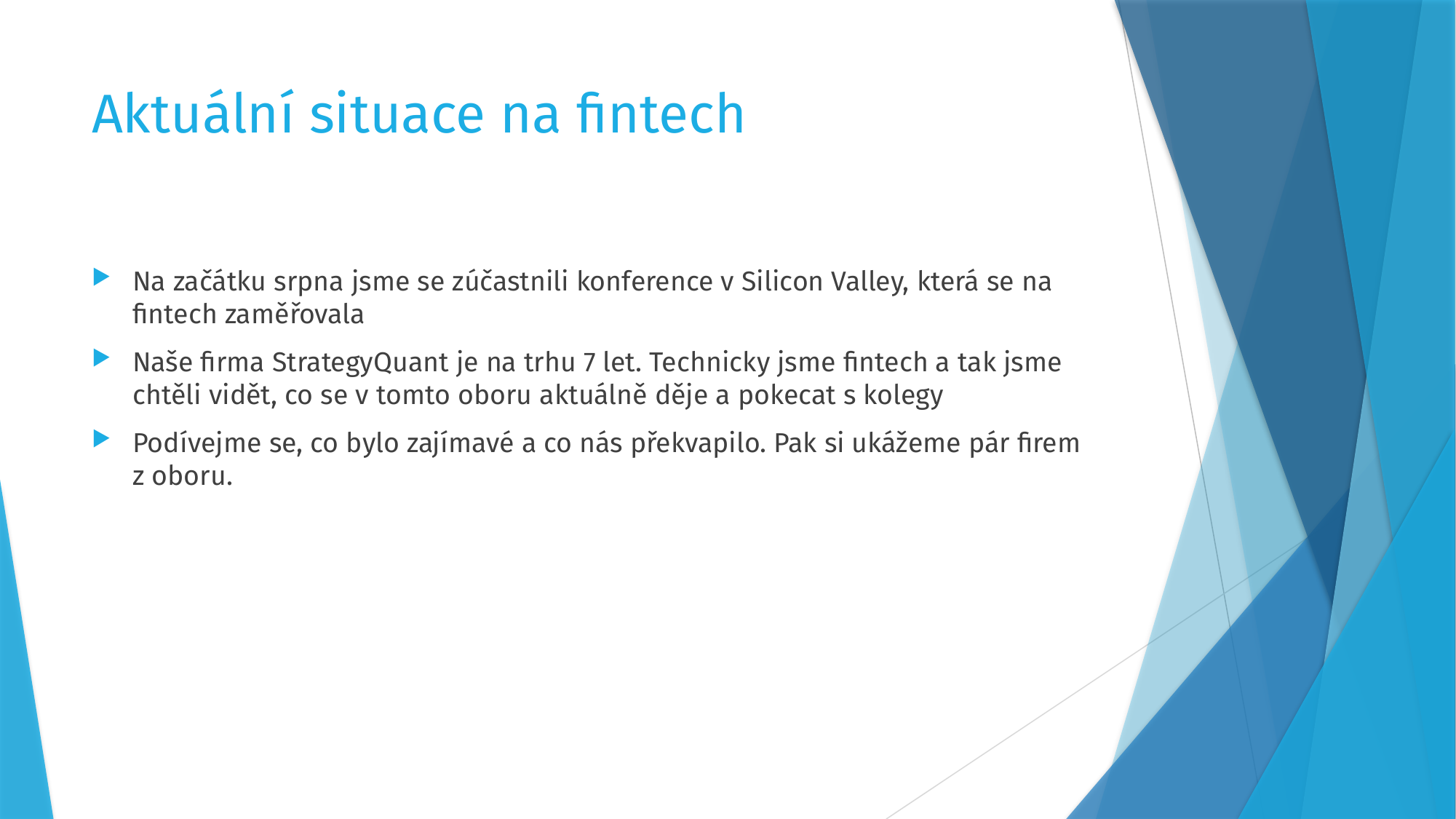

# Aktuální situace na fintech
Na začátku srpna jsme se zúčastnili konference v Silicon Valley, která se na fintech zaměřovala
Naše firma StrategyQuant je na trhu 7 let. Technicky jsme fintech a tak jsme chtěli vidět, co se v tomto oboru aktuálně děje a pokecat s kolegy
Podívejme se, co bylo zajímavé a co nás překvapilo. Pak si ukážeme pár firem z oboru.